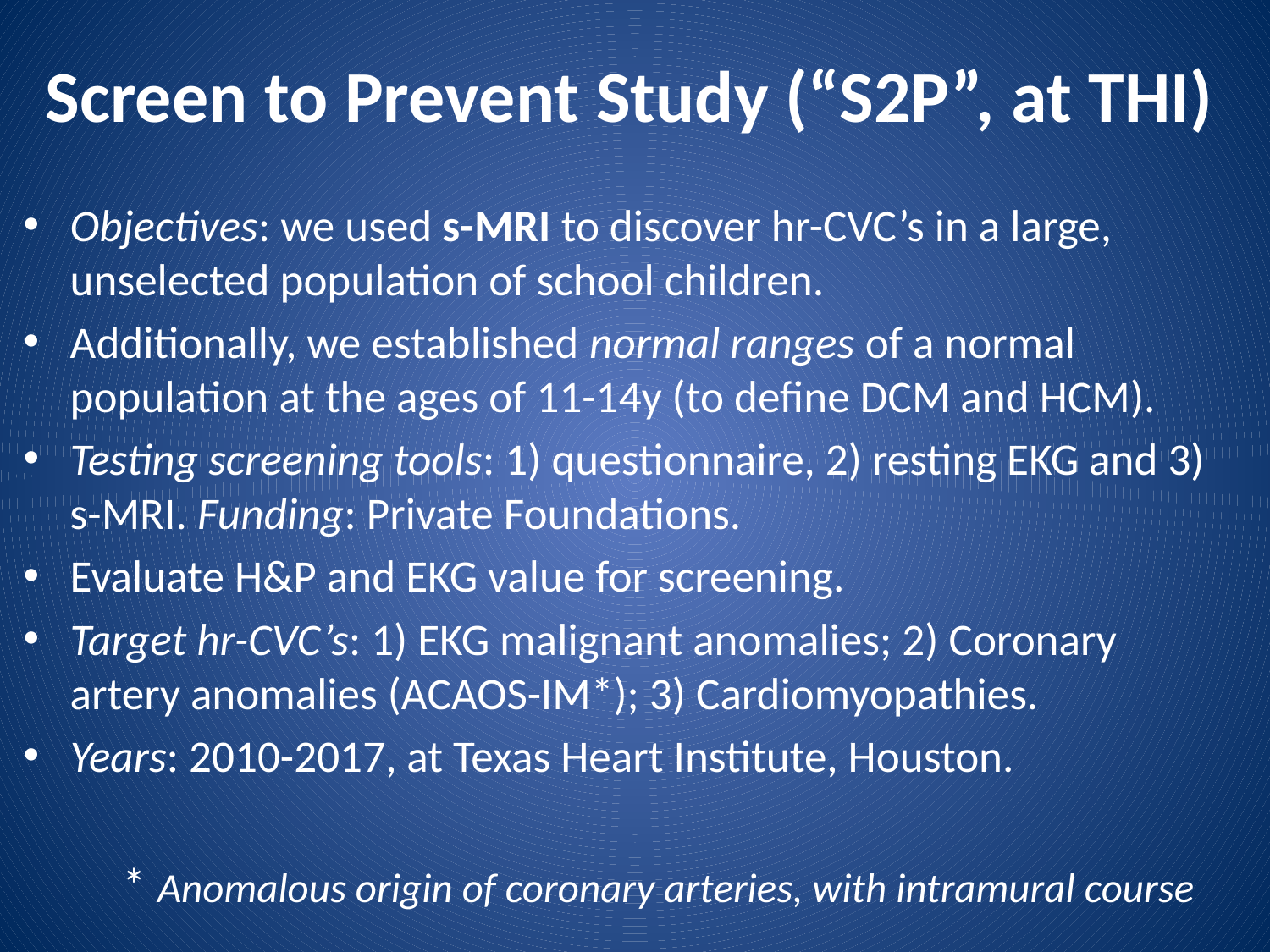

# Screen to Prevent Study (“S2P”, at THI)
Objectives: we used s-MRI to discover hr-CVC’s in a large, unselected population of school children.
Additionally, we established normal ranges of a normal population at the ages of 11-14y (to define DCM and HCM).
Testing screening tools: 1) questionnaire, 2) resting EKG and 3) s-MRI. Funding: Private Foundations.
Evaluate H&P and EKG value for screening.
Target hr-CVC’s: 1) EKG malignant anomalies; 2) Coronary artery anomalies (ACAOS-IM*); 3) Cardiomyopathies.
Years: 2010-2017, at Texas Heart Institute, Houston.

         * Anomalous origin of coronary arteries, with intramural course